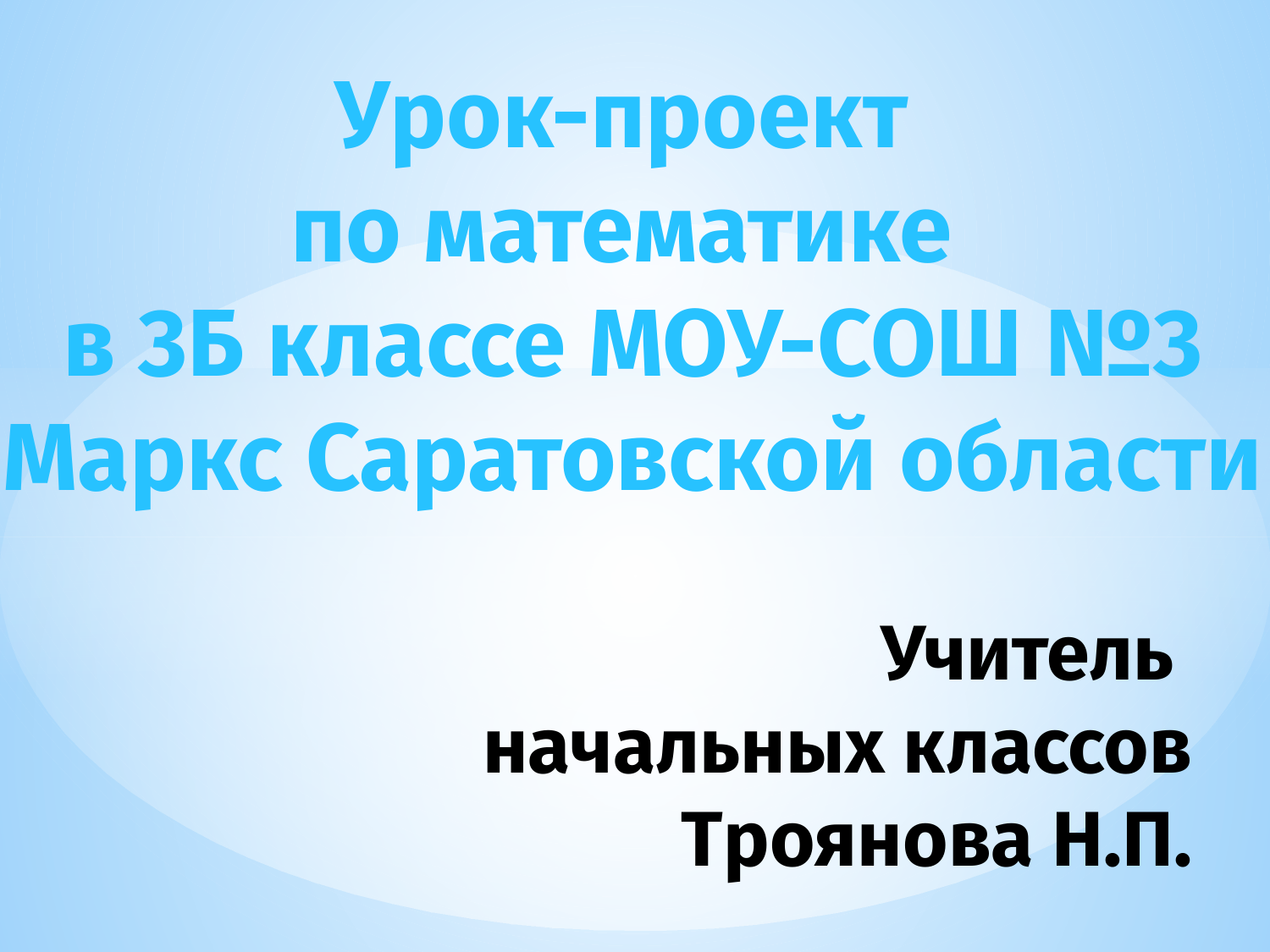

Урок-проект
по математике
в 3Б классе МОУ-СОШ №3
Маркс Саратовской области

#
Учитель
начальных классов
Троянова Н.П.